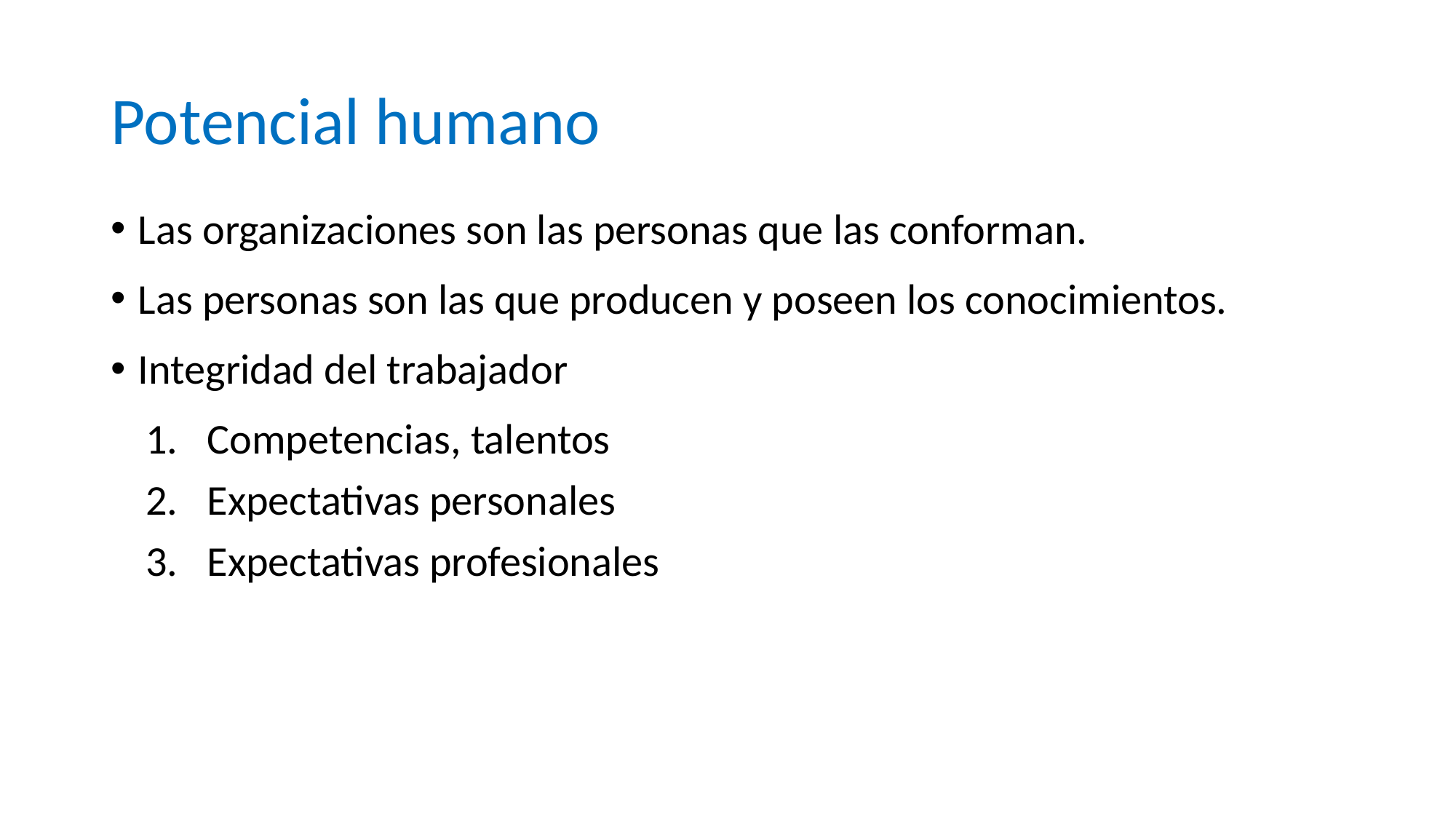

# Potencial humano
Las organizaciones son las personas que las conforman.
Las personas son las que producen y poseen los conocimientos.
Integridad del trabajador
Competencias, talentos
Expectativas personales
Expectativas profesionales